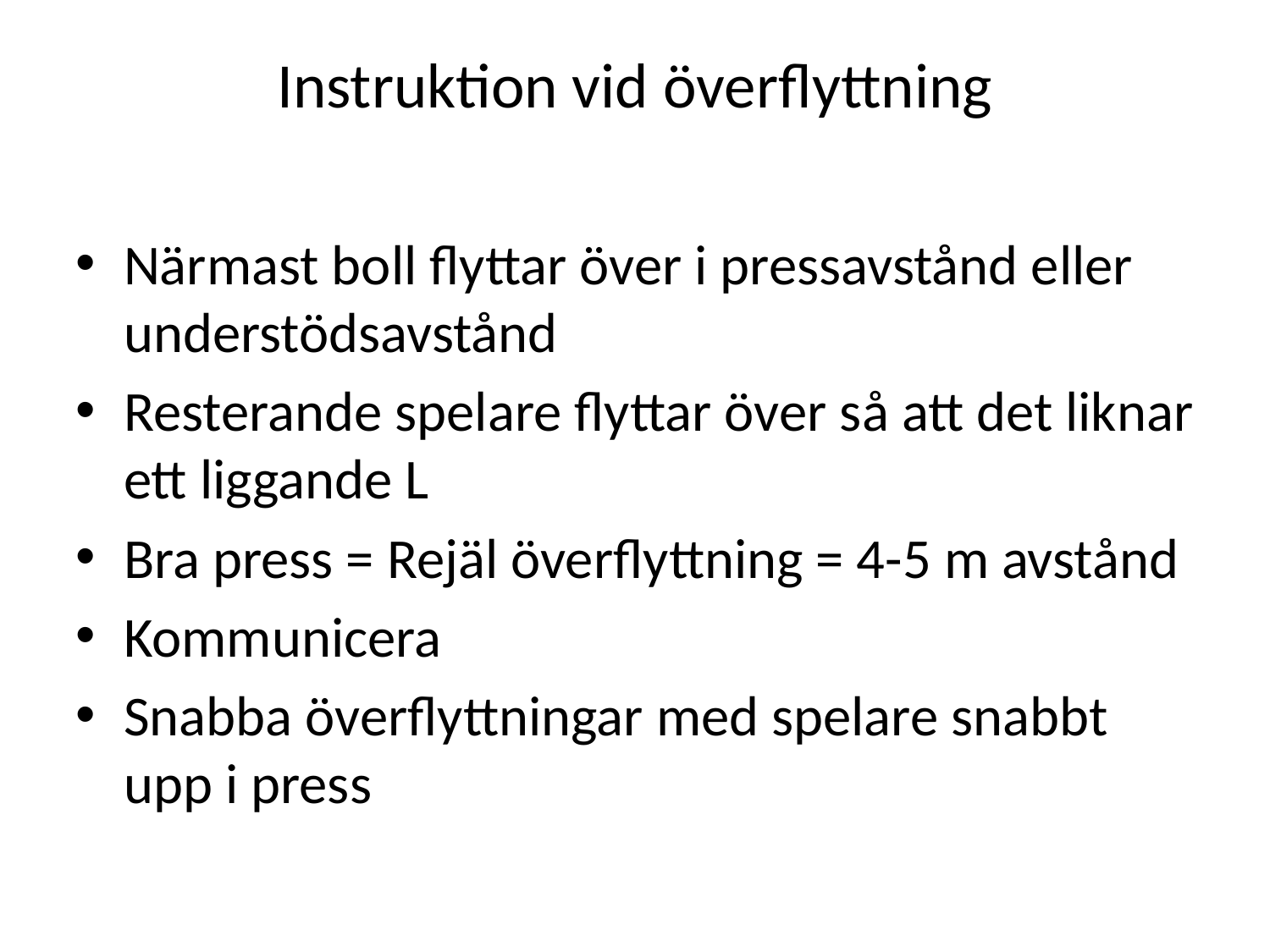

Instruktion vid överflyttning
Närmast boll flyttar över i pressavstånd eller understödsavstånd
Resterande spelare flyttar över så att det liknar ett liggande L
Bra press = Rejäl överflyttning = 4-5 m avstånd
Kommunicera
Snabba överflyttningar med spelare snabbt upp i press